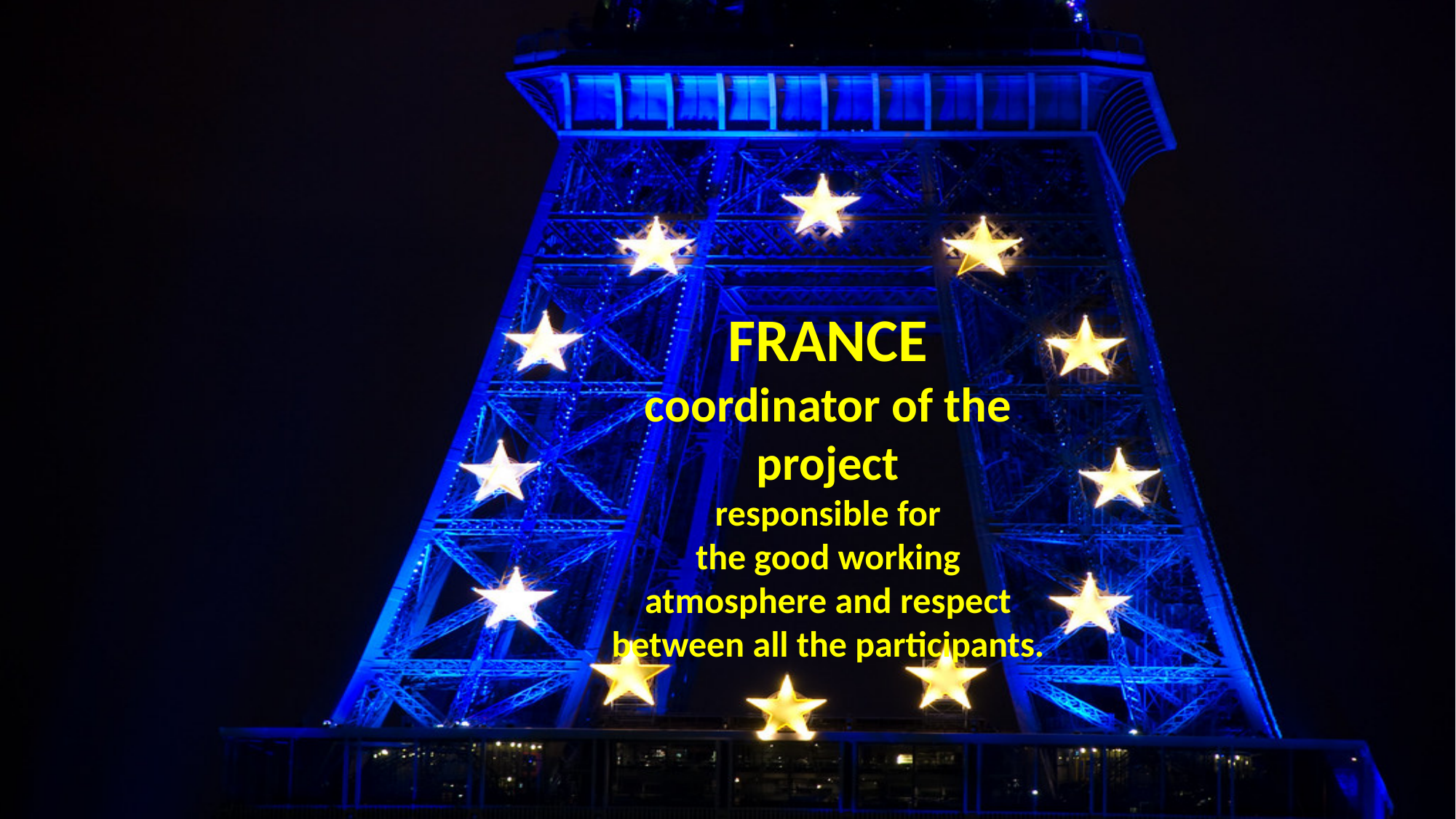

FRANCE
coordinator of the project
responsible for
the good working atmosphere and respect between all the participants.